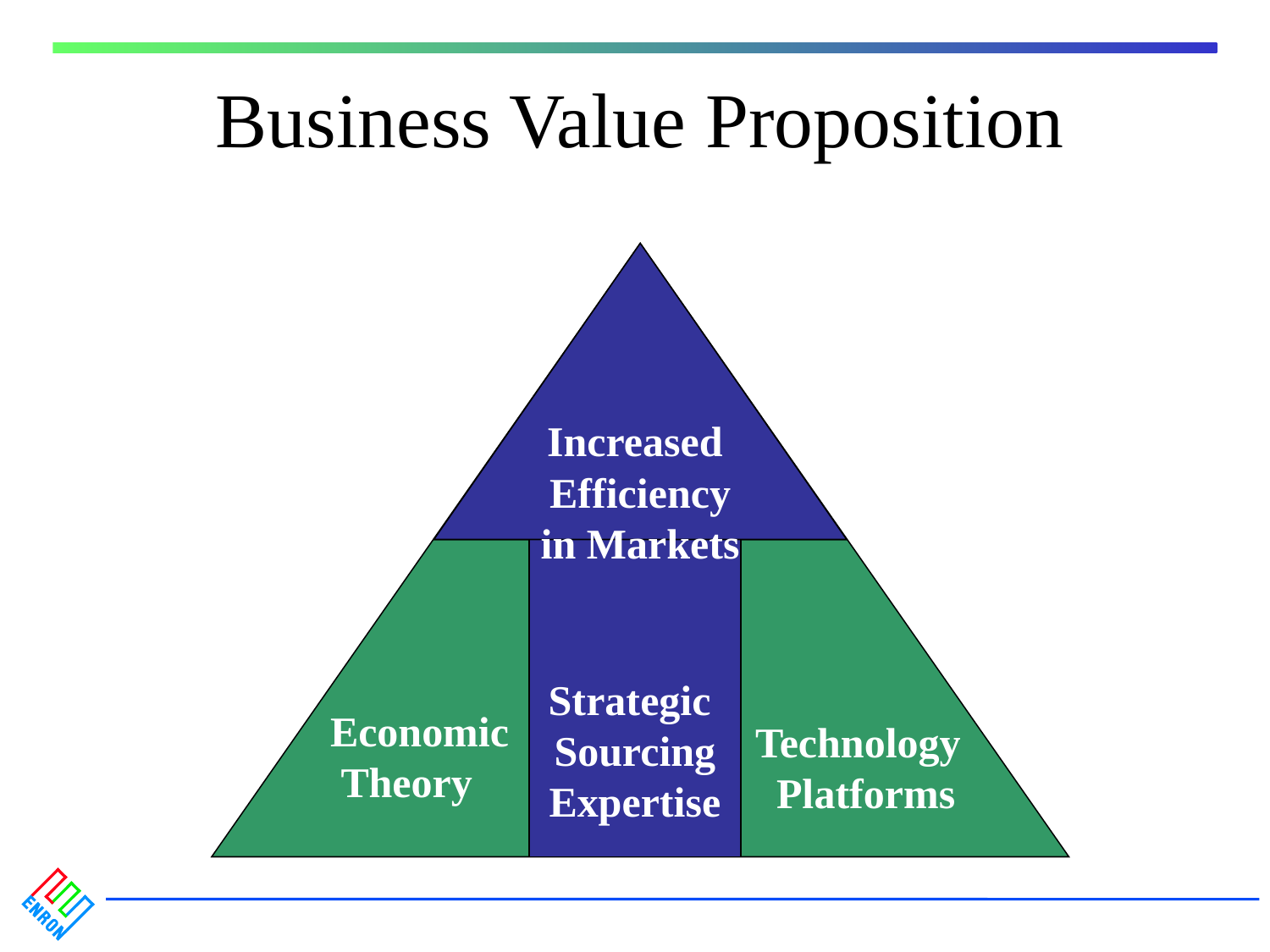

# Business Value Proposition

Increased
Efficiency
in Markets

Strategic
Sourcing
Expertise

Economic
 Theory
Technology
  Platforms